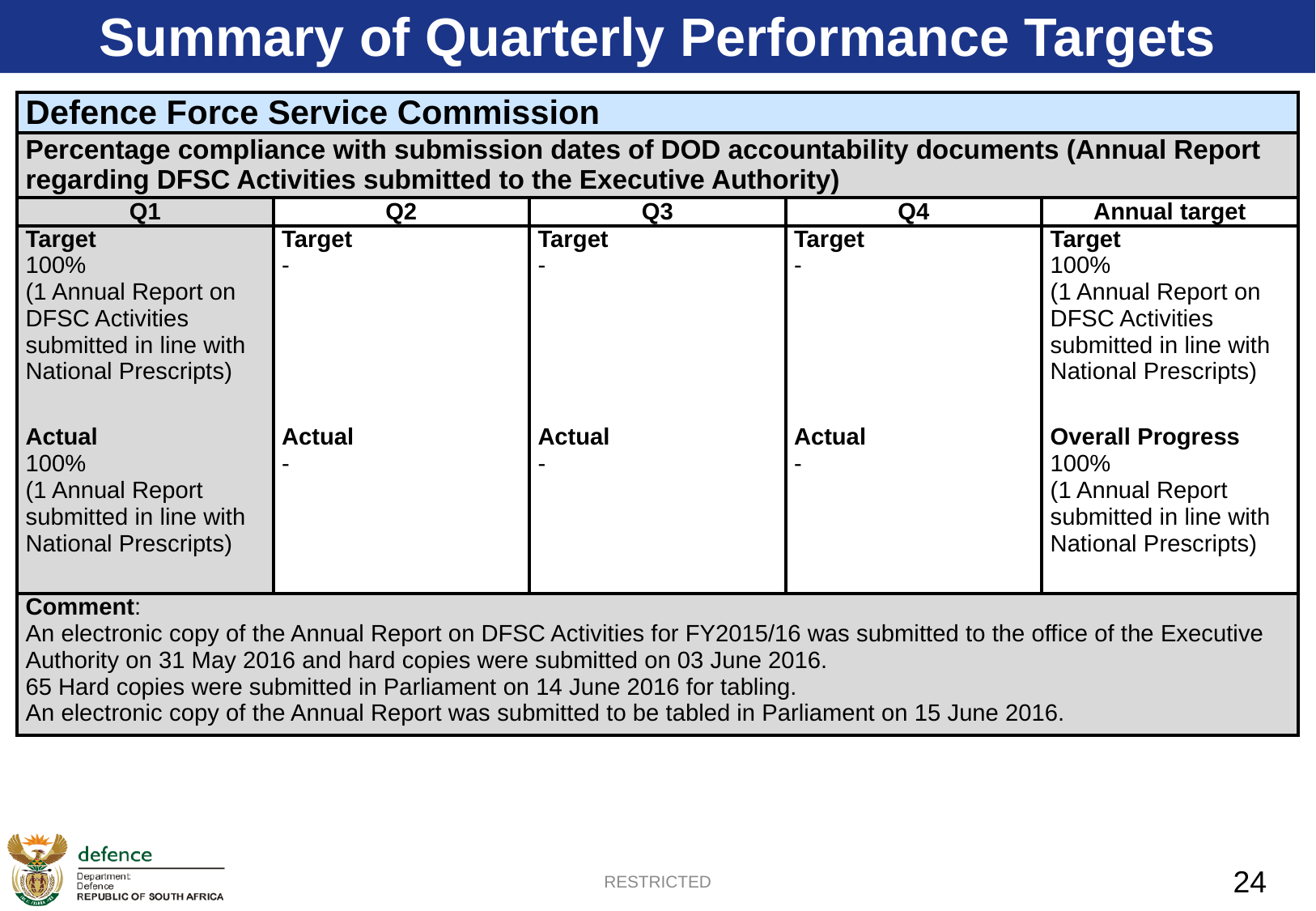

Summary of Quarterly Performance Targets
| Defence Force Service Commission |  |  |  |  |
| --- | --- | --- | --- | --- |
| Percentage compliance with submission dates of DOD accountability documents (Annual Report regarding DFSC Activities submitted to the Executive Authority) |  |  |  |  |
| Q1 | Q2 | Q3 | Q4 | Annual target |
| Target 100% (1 Annual Report on DFSC Activities submitted in line with National Prescripts) | Target - | Target - | Target - | Target 100% (1 Annual Report on DFSC Activities submitted in line with National Prescripts) |
| Actual 100% (1 Annual Report submitted in line with National Prescripts) | Actual - | Actual - | Actual - | Overall Progress 100% (1 Annual Report submitted in line with National Prescripts) |
| Comment: An electronic copy of the Annual Report on DFSC Activities for FY2015/16 was submitted to the office of the Executive Authority on 31 May 2016 and hard copies were submitted on 03 June 2016. 65 Hard copies were submitted in Parliament on 14 June 2016 for tabling. An electronic copy of the Annual Report was submitted to be tabled in Parliament on 15 June 2016. |  |  |  |  |
RESTRICTED
24